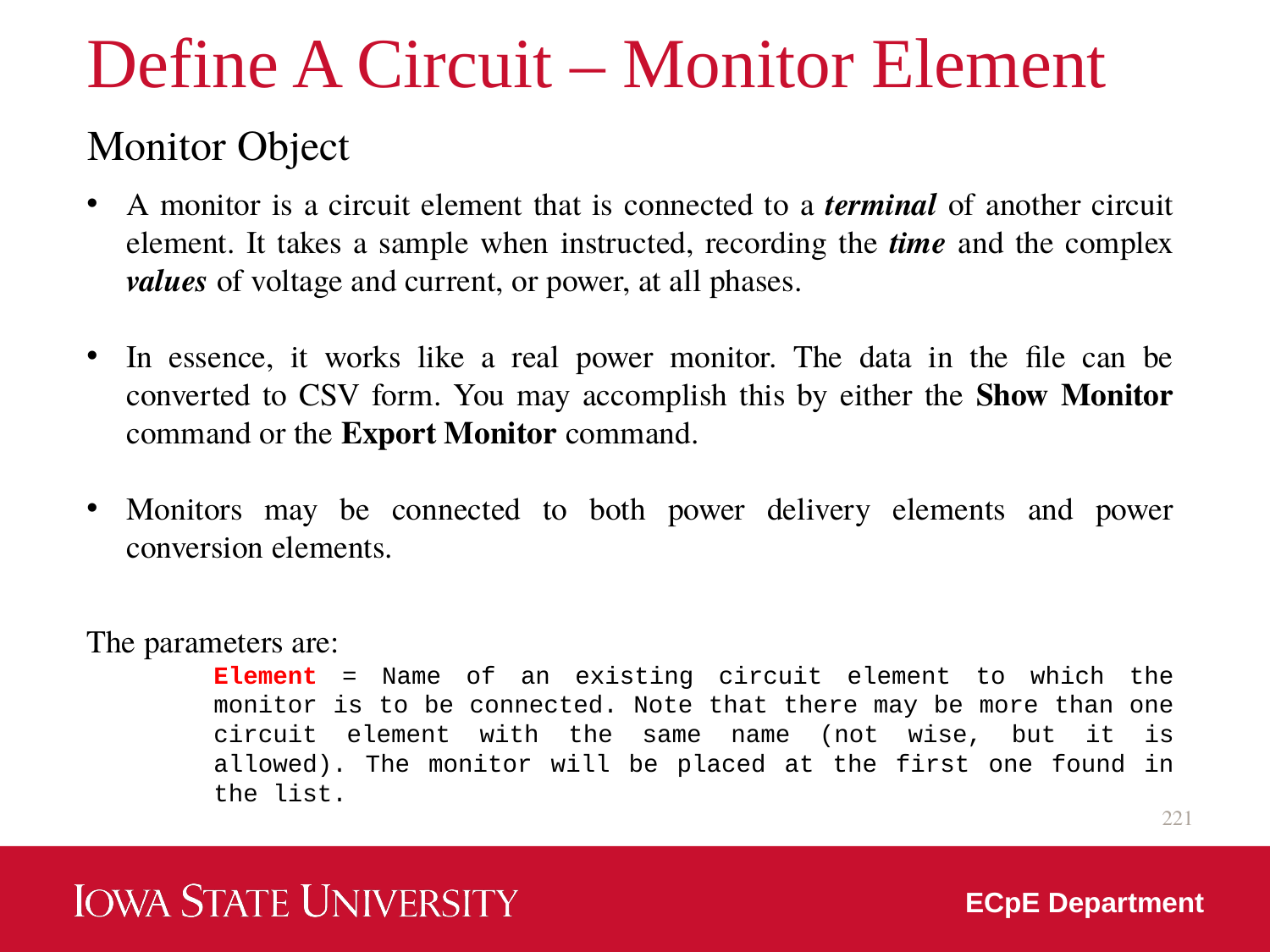

# Define A Circuit – Monitor Element
Monitor Object
A monitor is a circuit element that is connected to a terminal of another circuit element. It takes a sample when instructed, recording the time and the complex values of voltage and current, or power, at all phases.

In essence, it works like a real power monitor. The data in the file can be converted to CSV form. You may accomplish this by either the Show Monitor command or the Export Monitor command.

Monitors may be connected to both power delivery elements and power conversion elements.
The parameters are:
Element = Name of an existing circuit element to which the monitor is to be connected. Note that there may be more than one circuit element with the same name (not wise, but it is allowed). The monitor will be placed at the first one found in the list.
221
ECpE Department